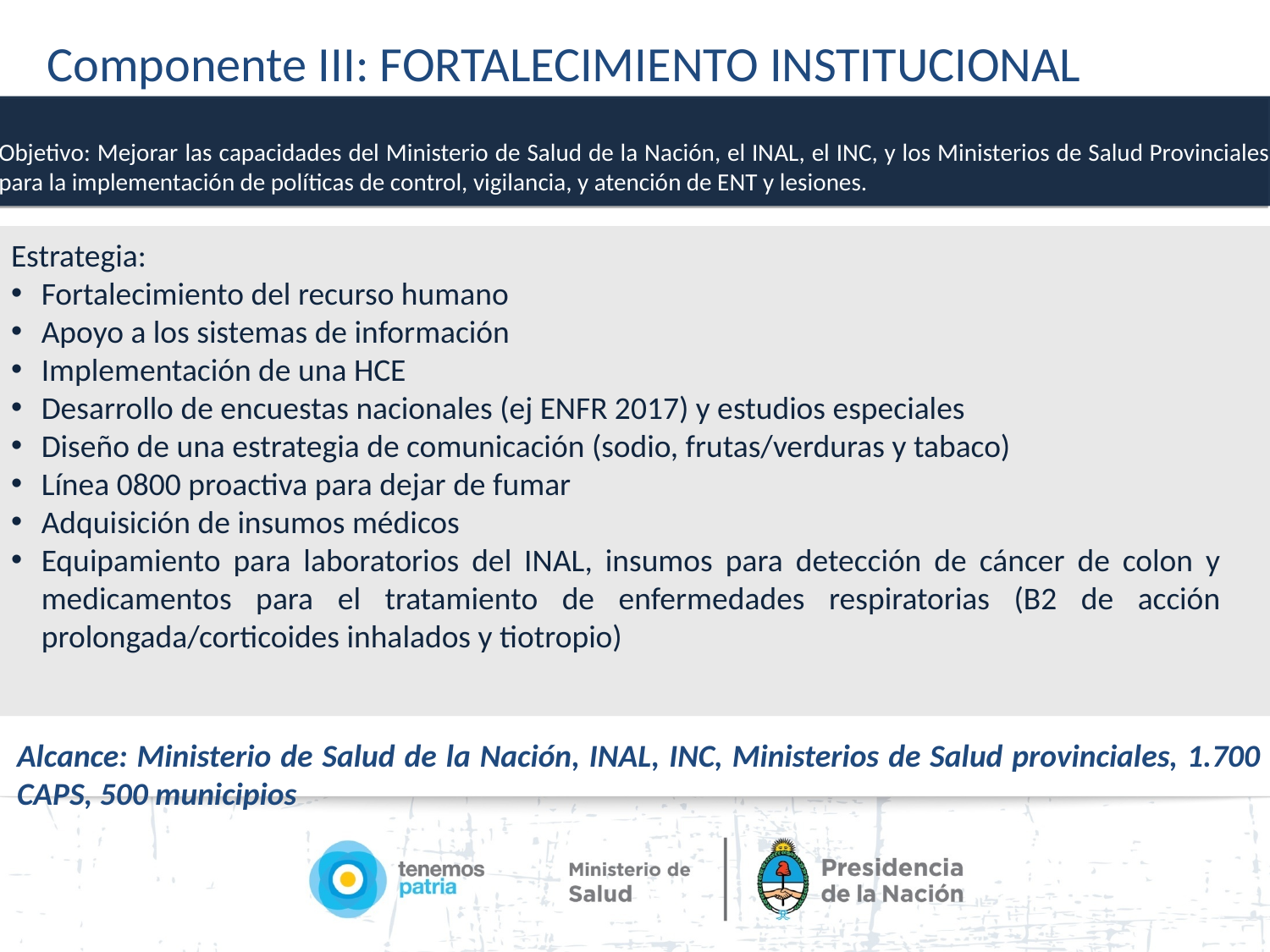

Componente III: FORTALECIMIENTO INSTITUCIONAL
Objetivo: Mejorar las capacidades del Ministerio de Salud de la Nación, el INAL, el INC, y los Ministerios de Salud Provinciales para la implementación de políticas de control, vigilancia, y atención de ENT y lesiones.

Estrategia:
Fortalecimiento del recurso humano
Apoyo a los sistemas de información
Implementación de una HCE
Desarrollo de encuestas nacionales (ej ENFR 2017) y estudios especiales
Diseño de una estrategia de comunicación (sodio, frutas/verduras y tabaco)
Línea 0800 proactiva para dejar de fumar
Adquisición de insumos médicos
Equipamiento para laboratorios del INAL, insumos para detección de cáncer de colon y medicamentos para el tratamiento de enfermedades respiratorias (B2 de acción prolongada/corticoides inhalados y tiotropio)
Alcance: Ministerio de Salud de la Nación, INAL, INC, Ministerios de Salud provinciales, 1.700 CAPS, 500 municipios